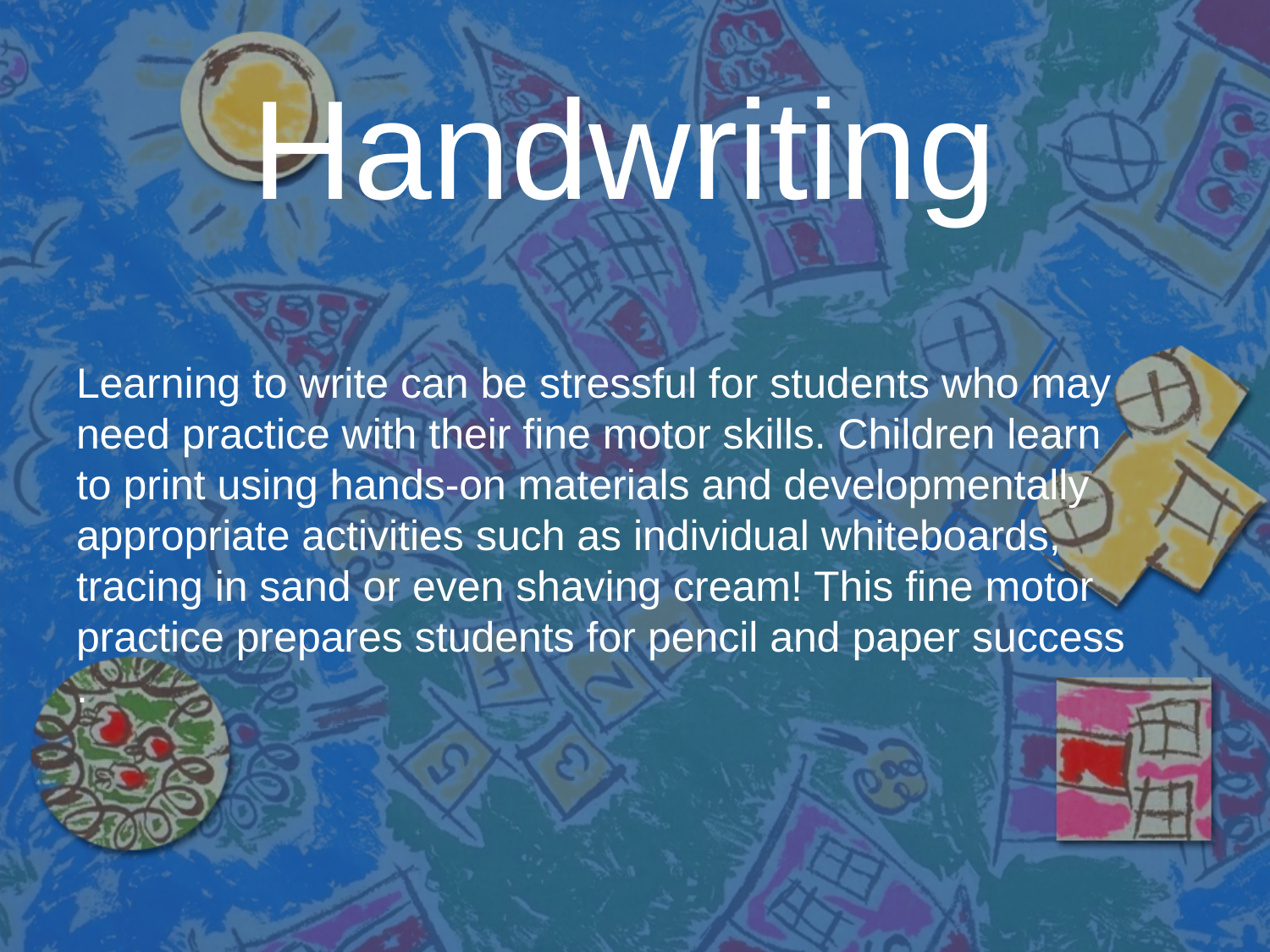

# Handwriting
Learning to write can be stressful for students who may need practice with their fine motor skills. Children learn to print using hands-on materials and developmentally appropriate activities such as individual whiteboards, tracing in sand or even shaving cream! This fine motor practice prepares students for pencil and paper success .